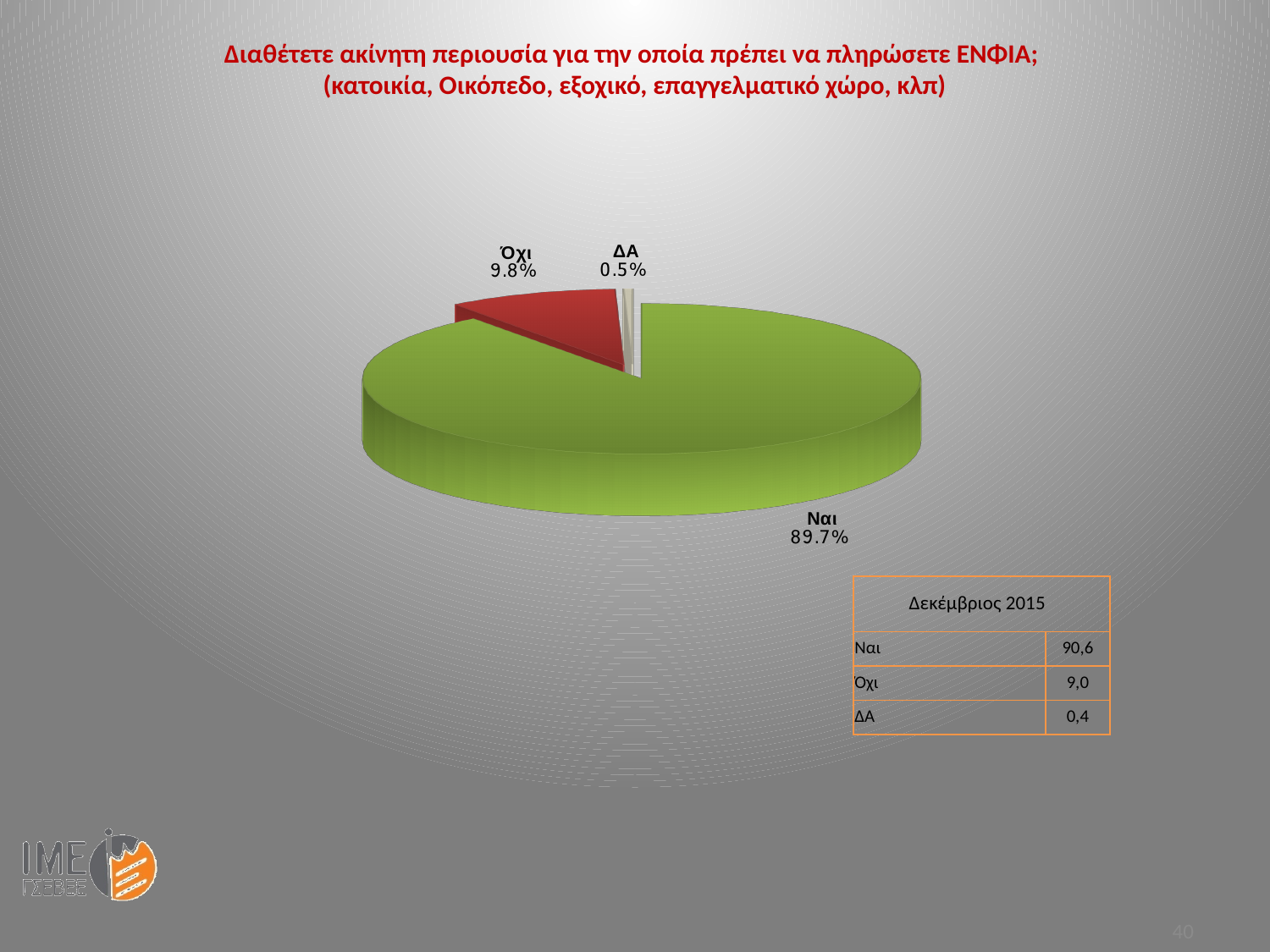

Διαθέτετε ακίνητη περιουσία για την οποία πρέπει να πληρώσετε ΕΝΦΙΑ;
(κατοικία, Οικόπεδο, εξοχικό, επαγγελματικό χώρο, κλπ)

[unsupported chart]

| Δεκέμβριος 2015 |  |
| --- | --- |
| Ναι | 90,6 |
| Όχι | 9,0 |
| ΔΑ | 0,4 |
40